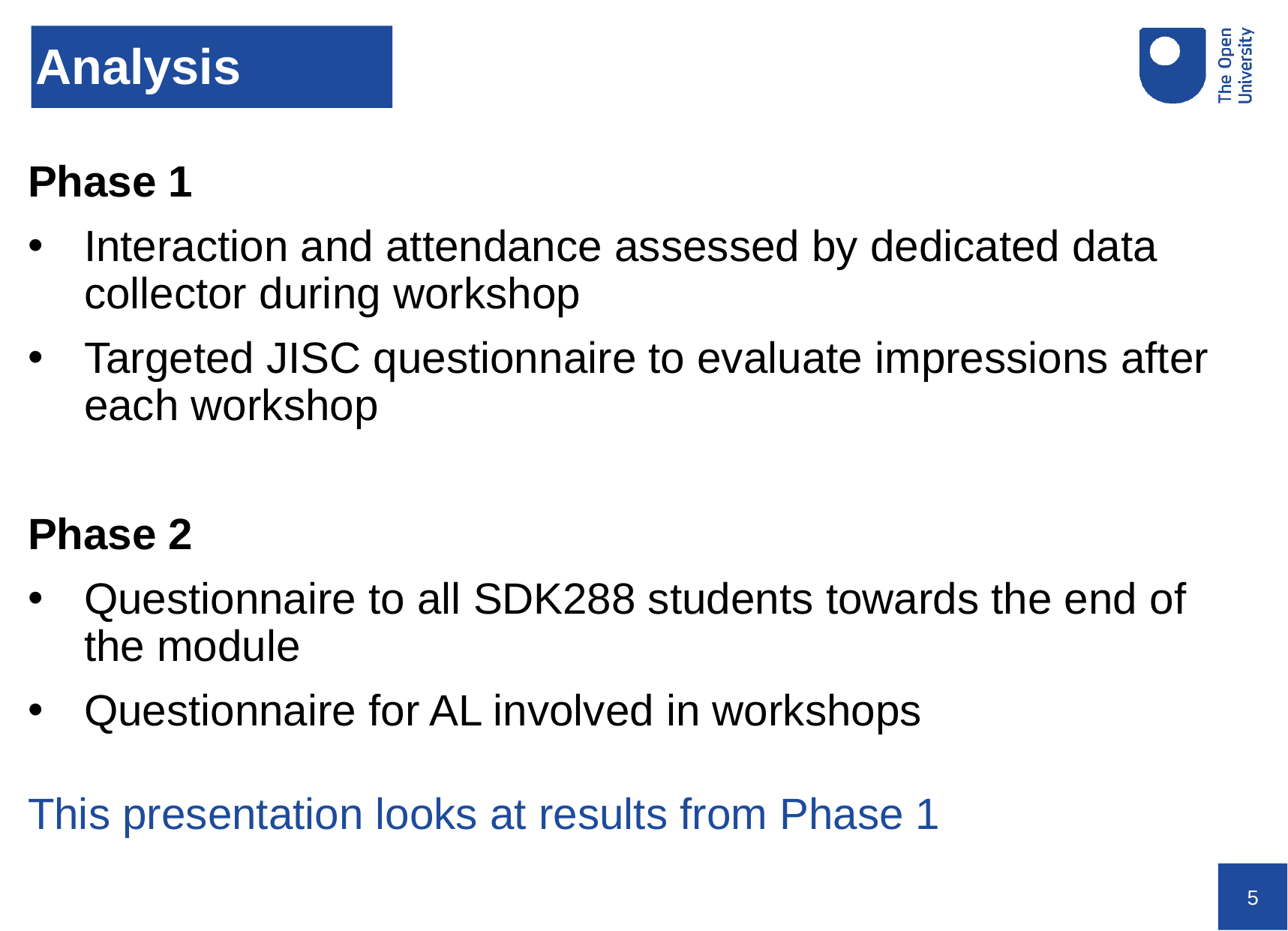

# Analysis
Phase 1
Interaction and attendance assessed by dedicated data collector during workshop
Targeted JISC questionnaire to evaluate impressions after each workshop

Phase 2
Questionnaire to all SDK288 students towards the end of the module
Questionnaire for AL involved in workshops

This presentation looks at results from Phase 1